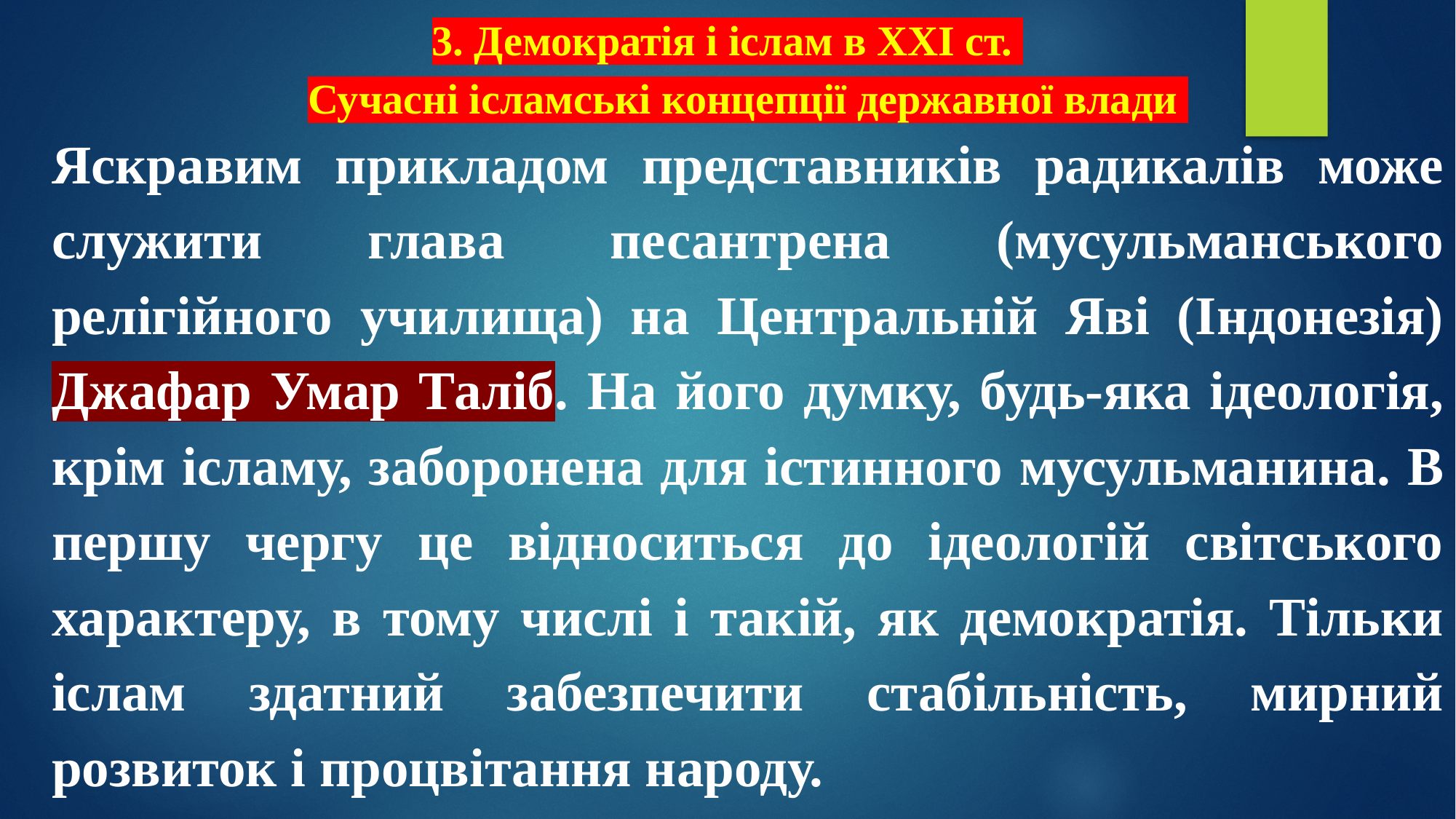

# 3. Демократія і іслам в XXI ст. Сучасні ісламські концепції державної влади
Яскравим прикладом представників радикалів може служити глава песантрена (мусульманського релігійного училища) на Центральній Яві (Індонезія) Джафар Умар Таліб. На його думку, будь-яка ідеологія, крім ісламу, заборонена для істинного мусульманина. В першу чергу це відноситься до ідеологій світського характеру, в тому числі і такій, як демократія. Тільки іслам здатний забезпечити стабільність, мирний розвиток і процвітання народу.